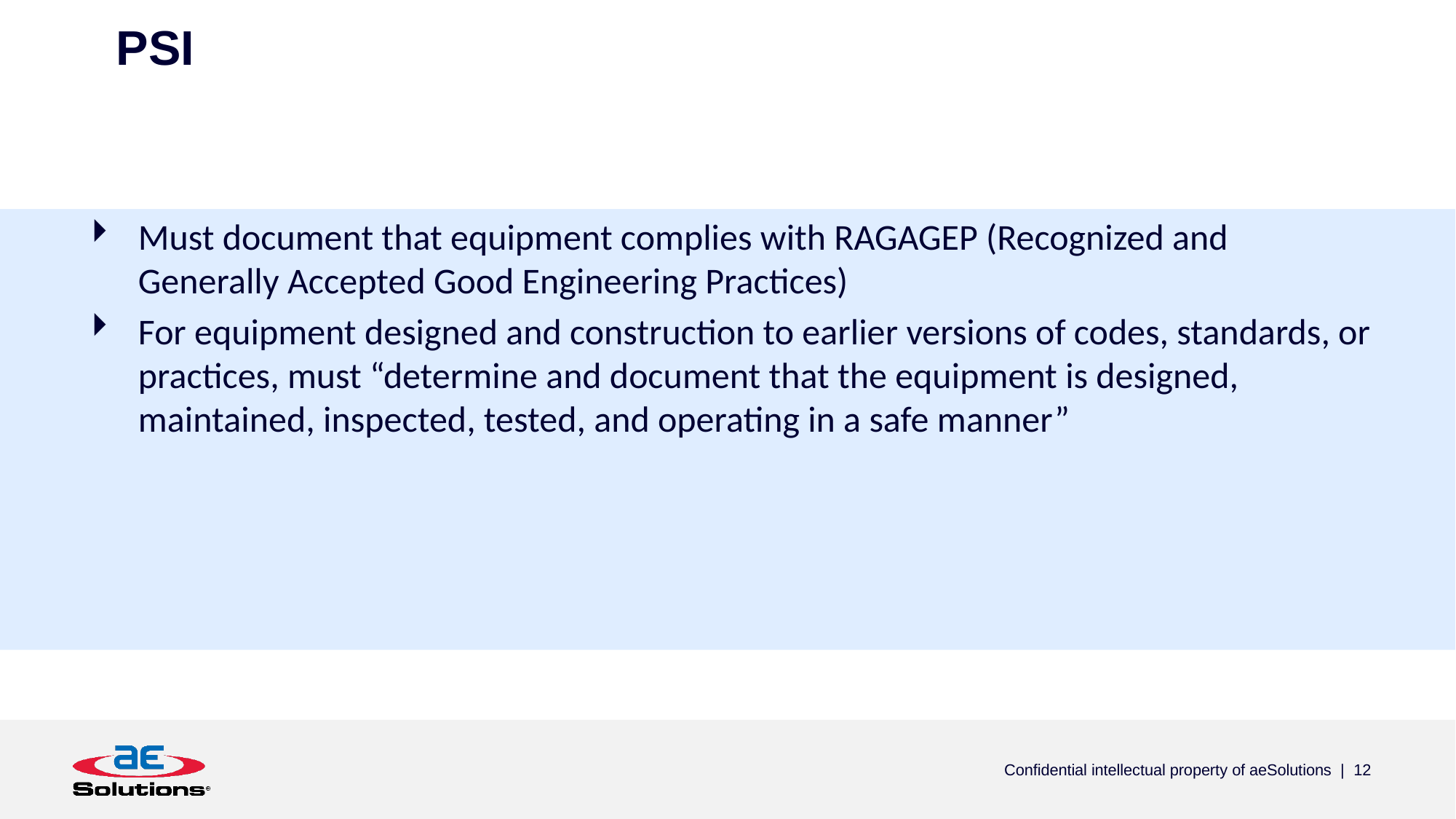

# PSI
Must document that equipment complies with RAGAGEP (Recognized and Generally Accepted Good Engineering Practices)
For equipment designed and construction to earlier versions of codes, standards, or practices, must “determine and document that the equipment is designed, maintained, inspected, tested, and operating in a safe manner”